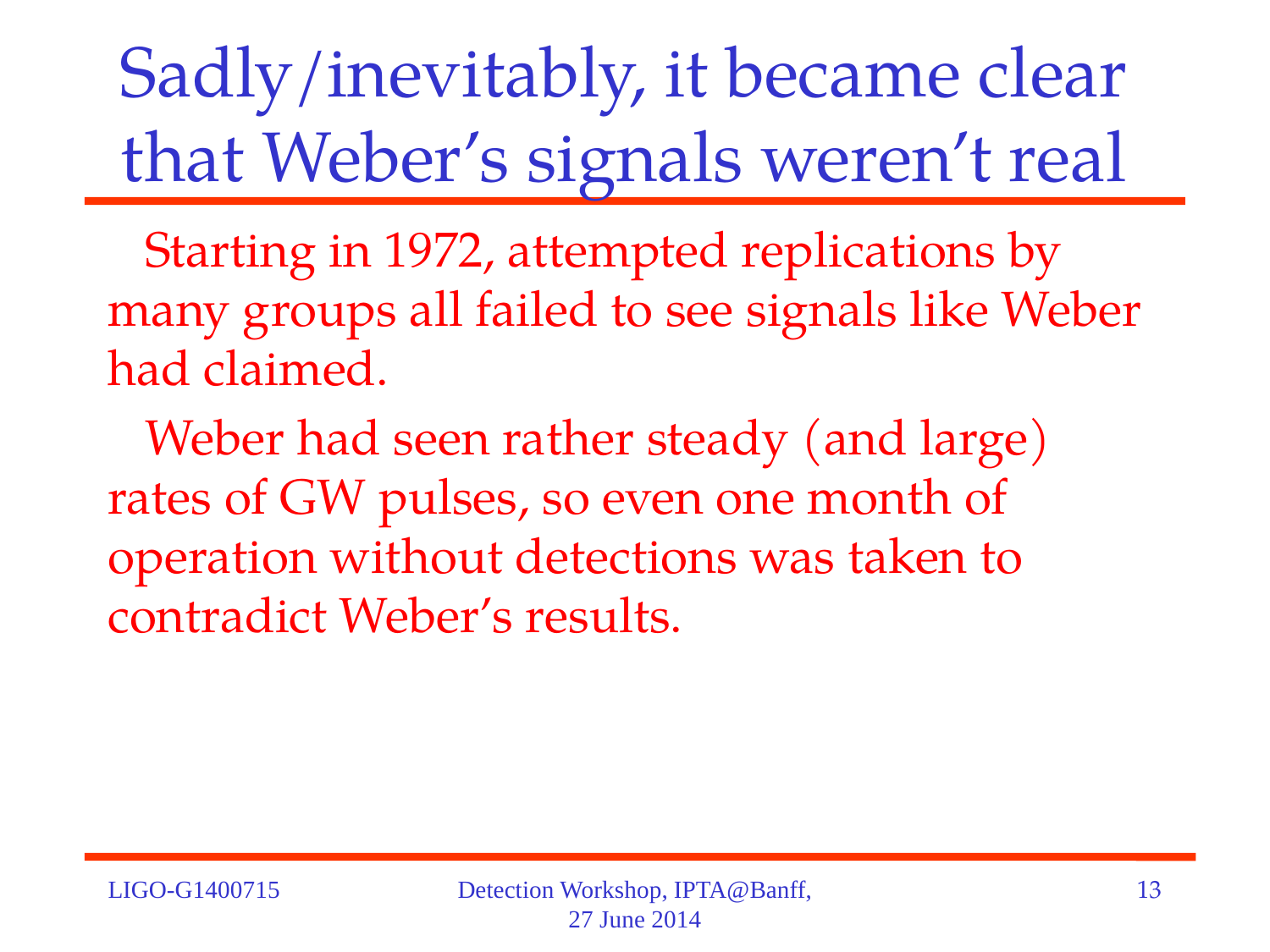

# Sadly/inevitably, it became clear that Weber’s signals weren’t real
   Starting in 1972, attempted replications by many groups all failed to see signals like Weber had claimed.
   Weber had seen rather steady (and large) rates of GW pulses, so even one month of operation without detections was taken to contradict Weber’s results.
LIGO-G1400715
Detection Workshop, IPTA@Banff, 27 June 2014
13